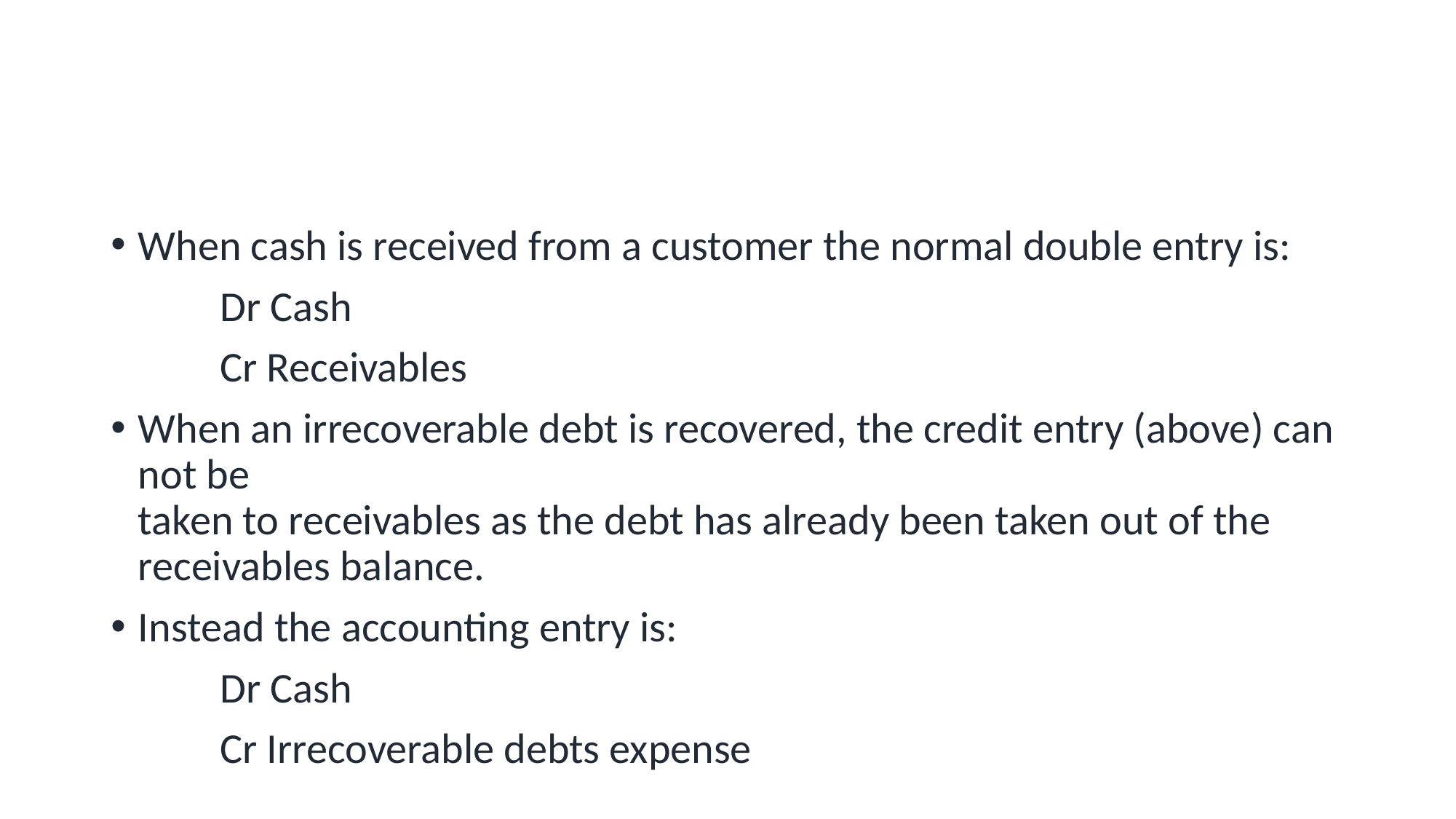

#
When cash is received from a customer the normal double entry is:
	Dr Cash
	Cr Receivables
When an irrecoverable debt is recovered, the credit entry (above) cannot be  taken to receivables as the debt has already been taken out of the  receivables balance.
Instead the accounting entry is:
	Dr Cash
	Cr Irrecoverable debts expense